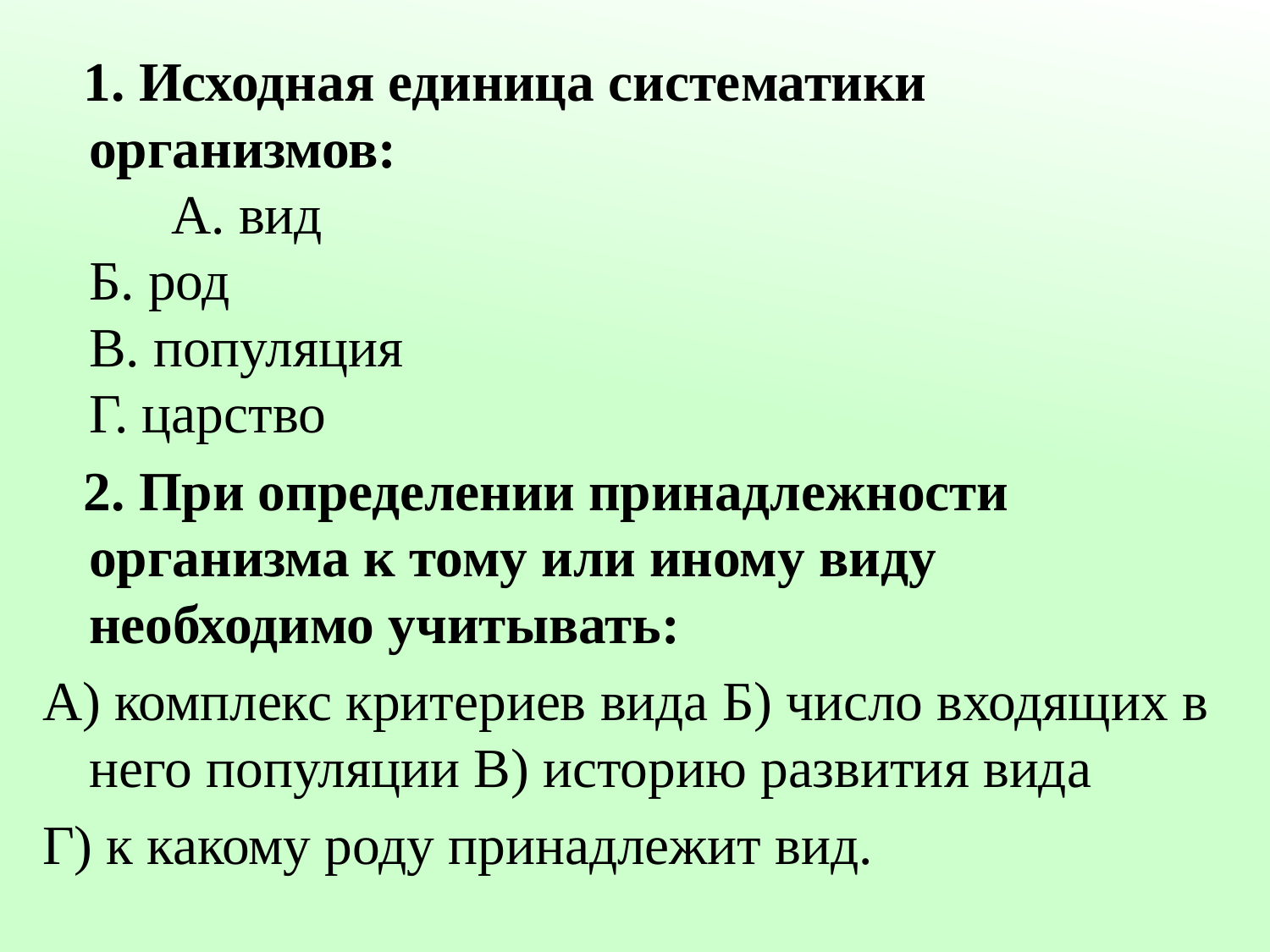

1. Исходная единица систематики организмов:                                                                   А. вид
Б. род
В. популяция
Г. царство
   2. При определении принадлежности организма к тому или иному виду необходимо учитывать:
А) комплекс критериев вида Б) число входящих в него популяции В) историю развития вида
Г) к какому роду принадлежит вид.